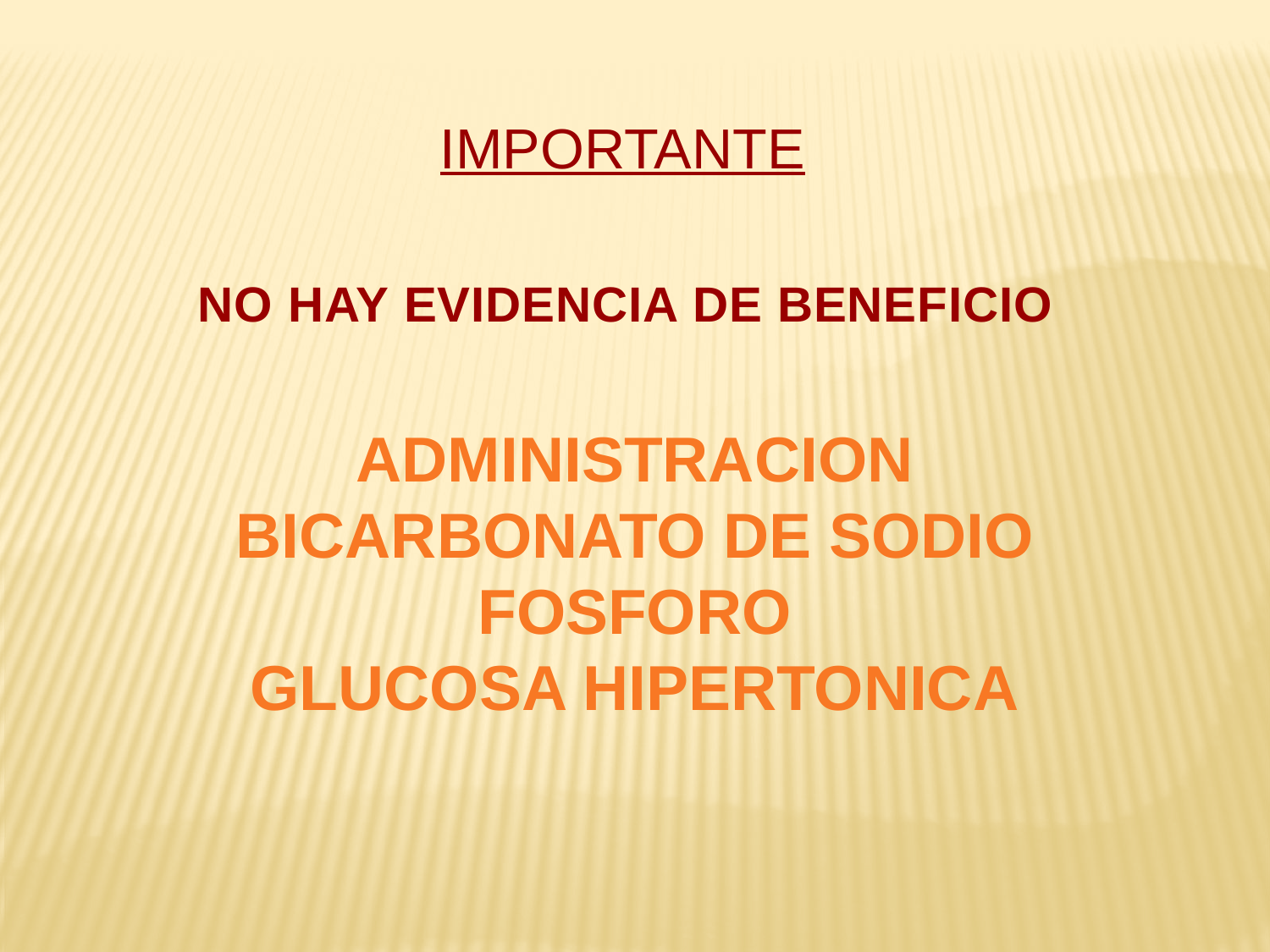

IMPORTANTE
NO HAY EVIDENCIA DE BENEFICIO
ADMINISTRACION
BICARBONATO DE SODIO
FOSFORO
GLUCOSA HIPERTONICA